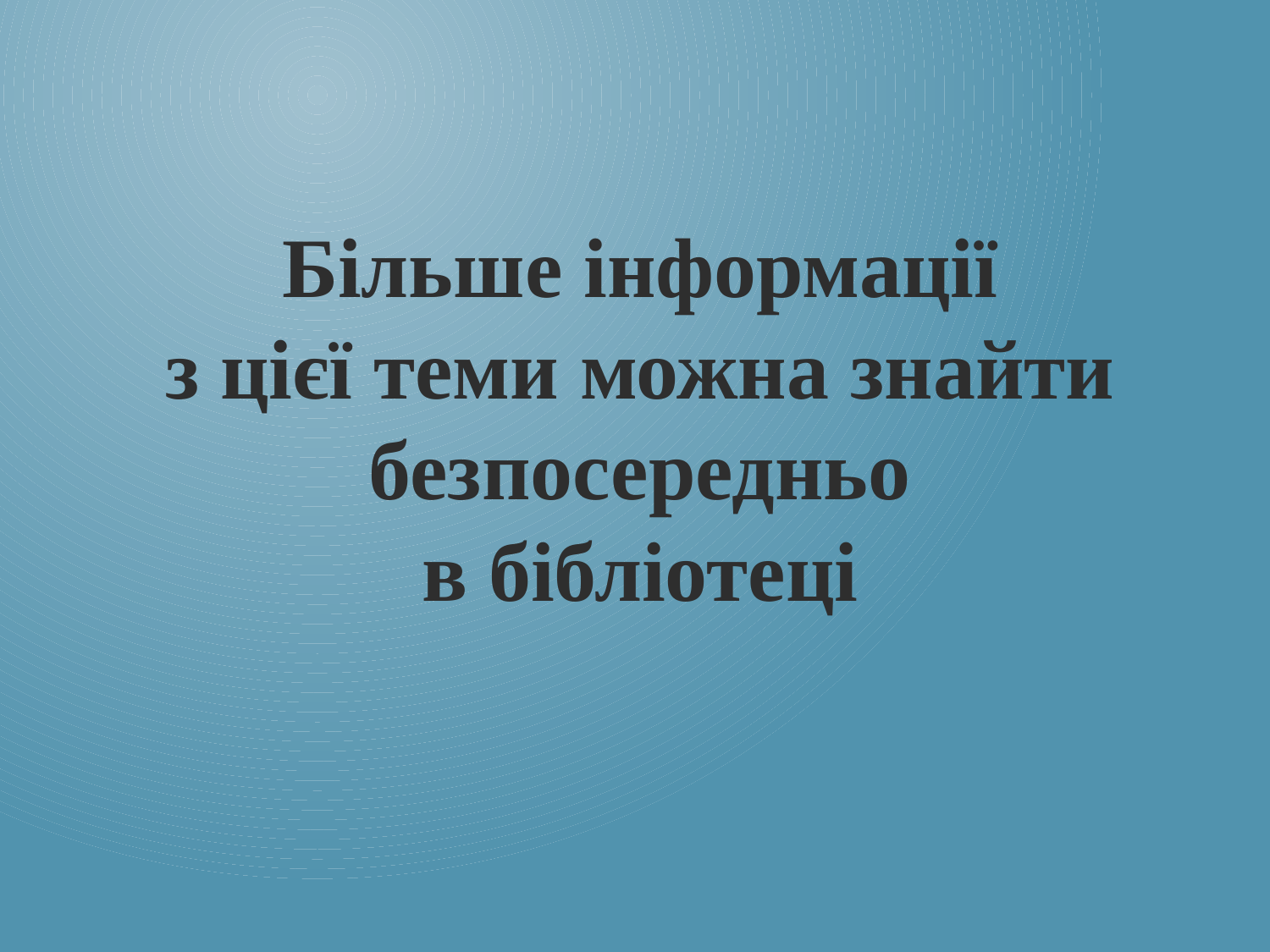

# Більше інформації з цієї теми можна знайти безпосередньо в бібліотеці